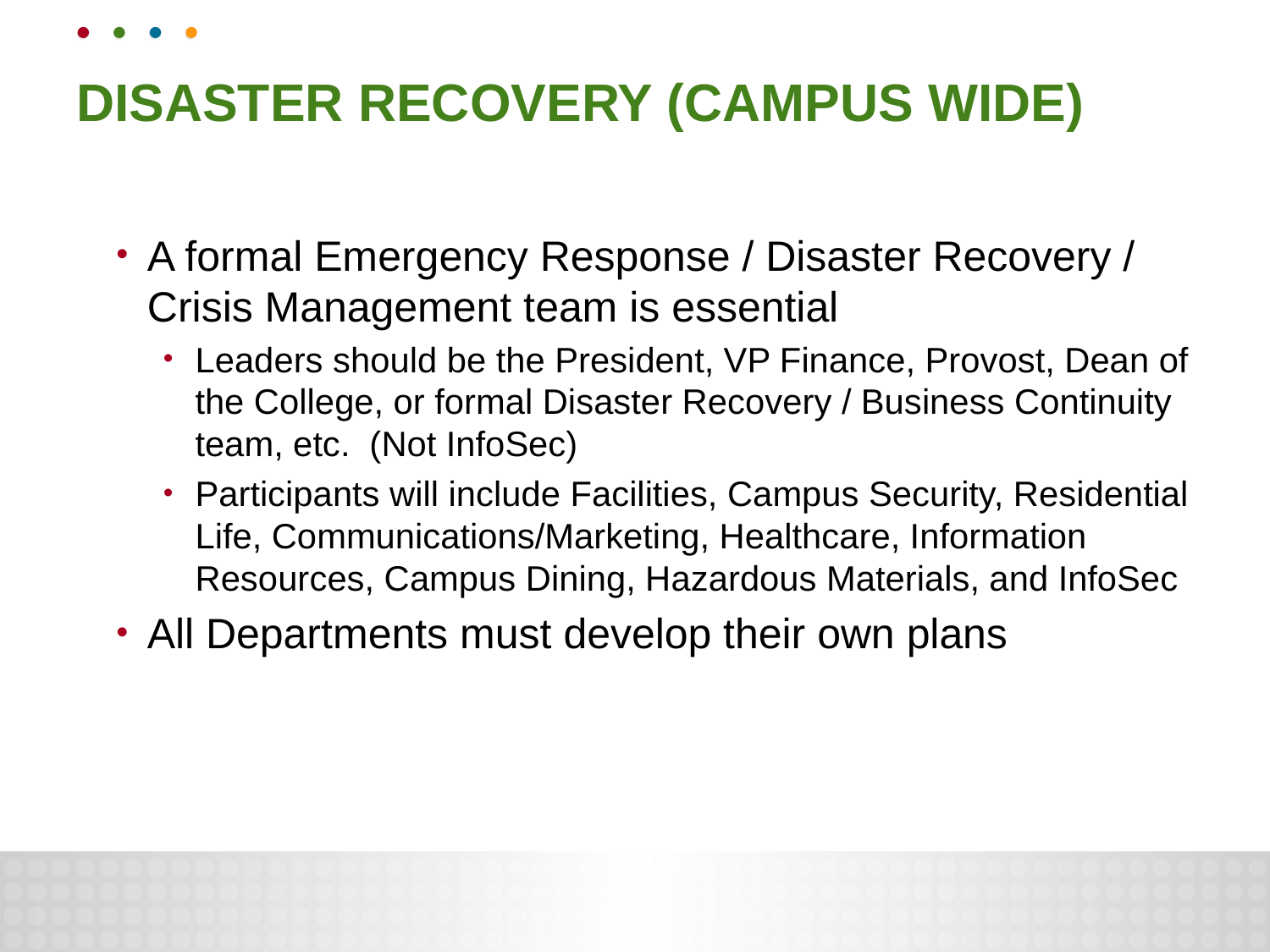

# Disaster Recovery (Campus Wide)
A formal Emergency Response / Disaster Recovery / Crisis Management team is essential
Leaders should be the President, VP Finance, Provost, Dean of the College, or formal Disaster Recovery / Business Continuity team, etc.  (Not InfoSec)
Participants will include Facilities, Campus Security, Residential Life, Communications/Marketing, Healthcare, Information Resources, Campus Dining, Hazardous Materials, and InfoSec
All Departments must develop their own plans